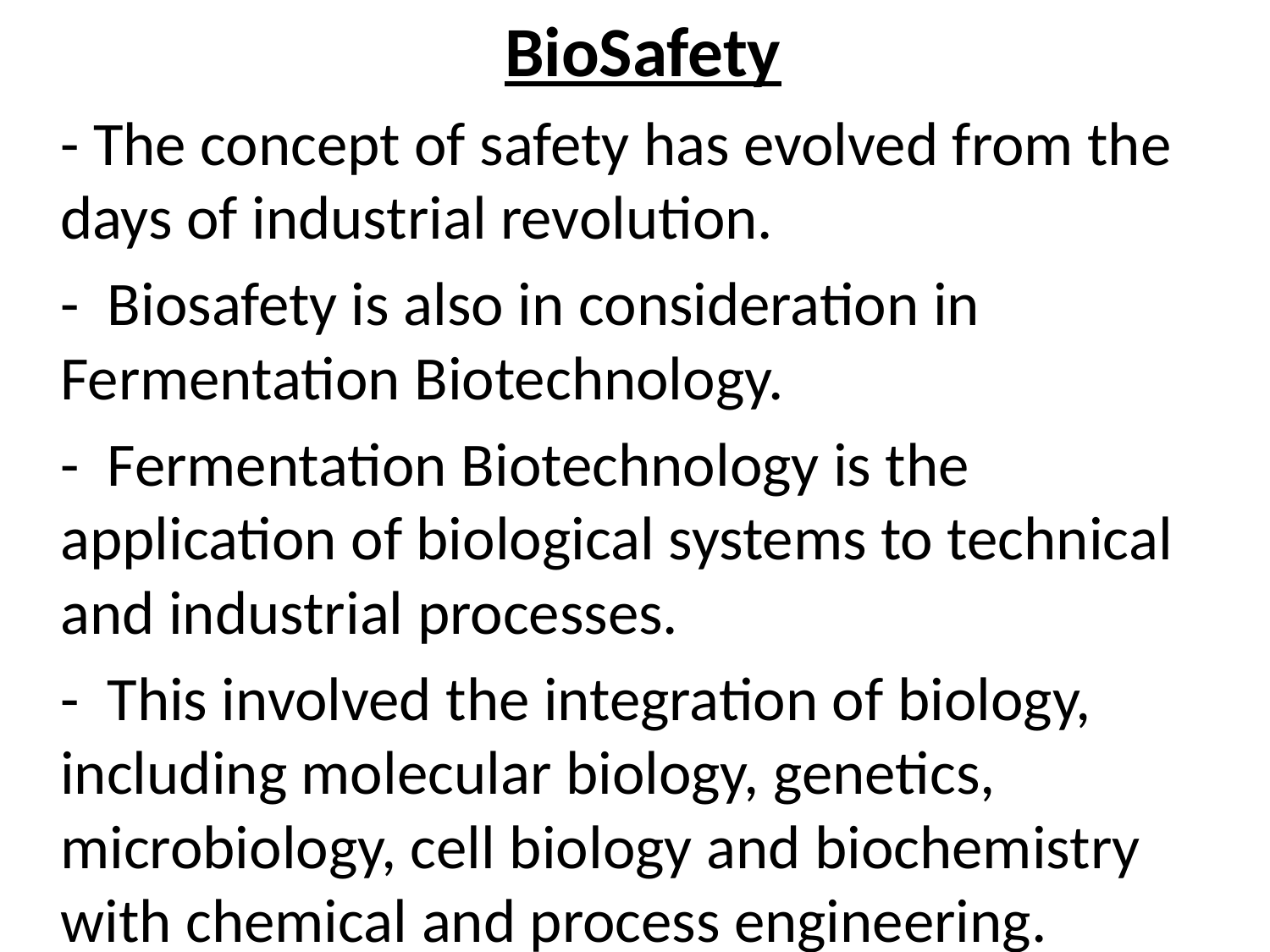

BioSafety
	- The concept of safety has evolved from the days of industrial revolution.
	-  Biosafety is also in consideration in Fermentation Biotechnology.
	-  Fermentation Biotechnology is the application of biological systems to technical and industrial processes.
	-  This involved the integration of biology, including molecular biology, genetics, microbiology, cell biology and biochemistry with chemical and process engineering.